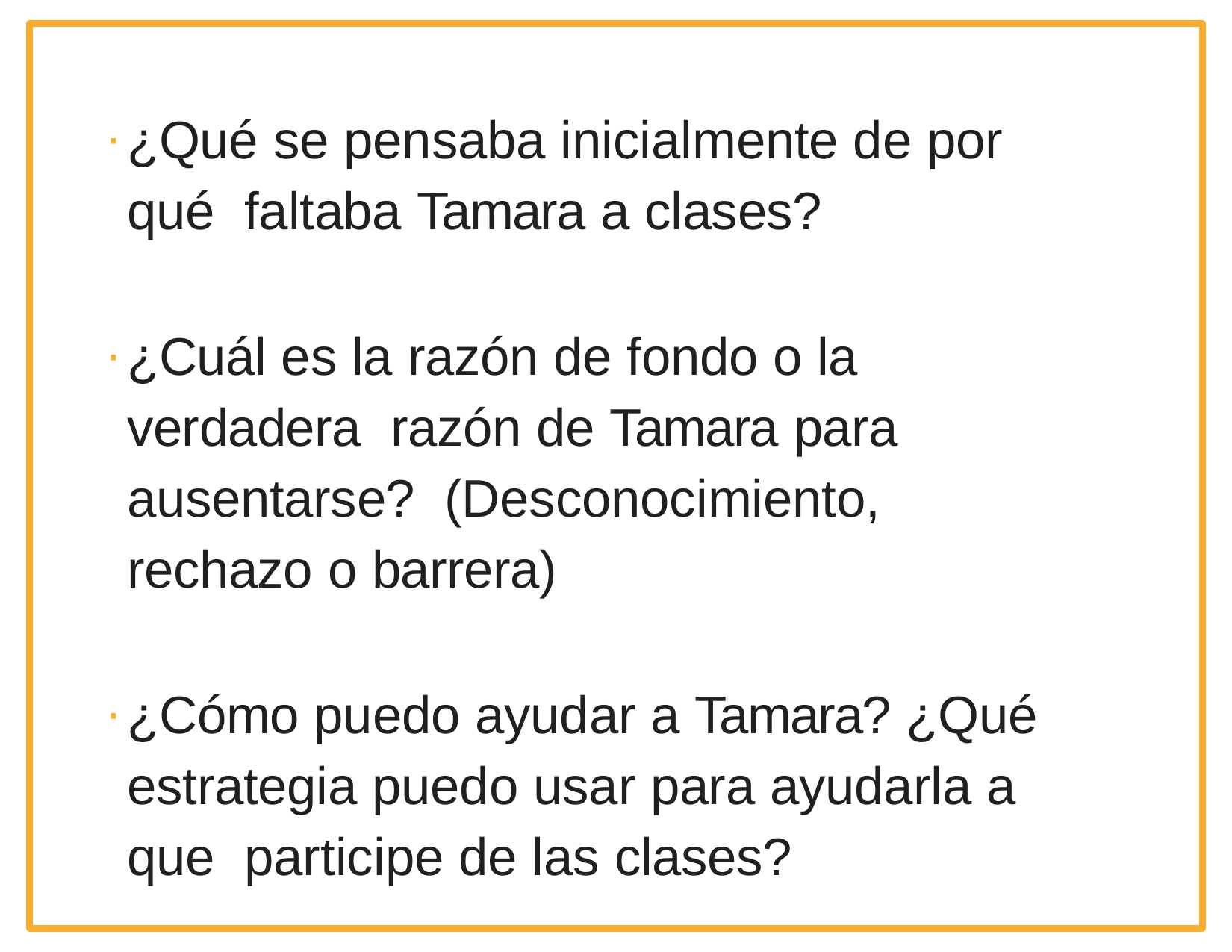

¿Qué se pensaba inicialmente de por qué  faltaba Tamara a clases?

¿Cuál es la razón de fondo o la verdadera  razón de Tamara para ausentarse?  (Desconocimiento, rechazo o barrera)

¿Cómo puedo ayudar a Tamara? ¿Qué  estrategia puedo usar para ayudarla a que  participe de las clases?